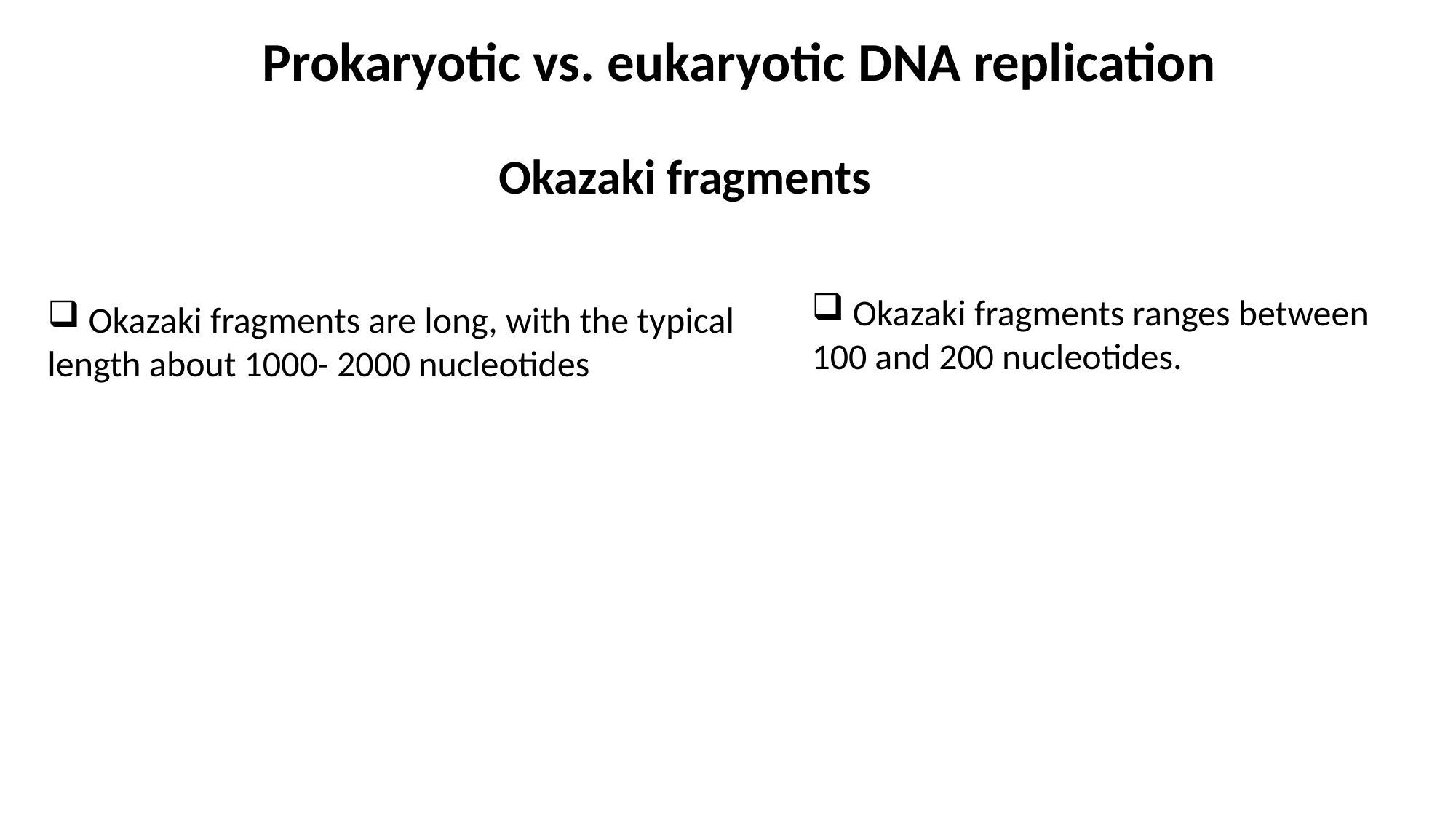

# Prokaryotic vs. eukaryotic DNA replication
Okazaki fragments
Okazaki fragments ranges between
100 and 200 nucleotides.
Okazaki fragments are long, with the typical
length about 1000- 2000 nucleotides